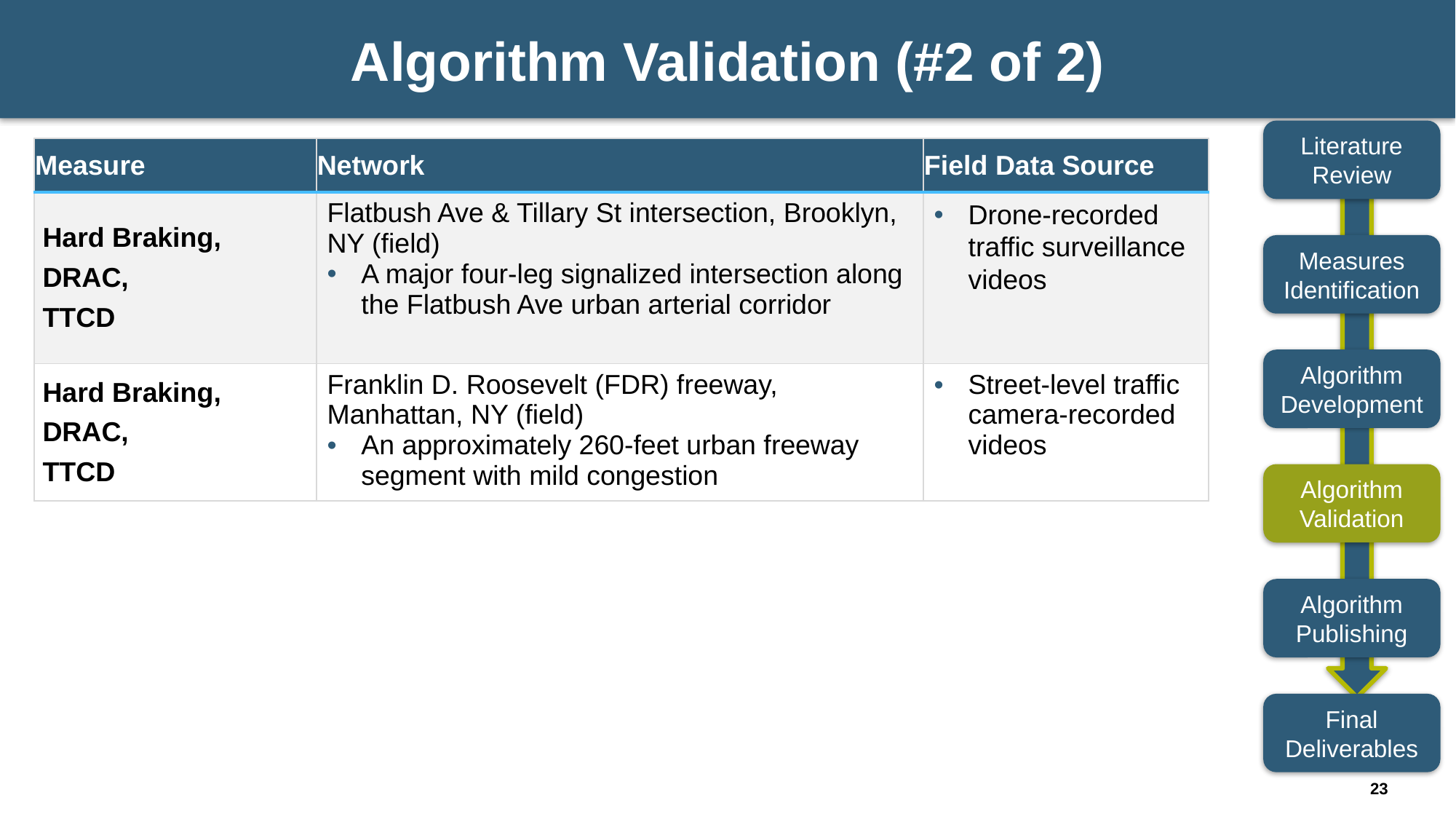

# Algorithm Validation (#2 of 2)
Literature Review
| Measure | Network | Field Data Source |
| --- | --- | --- |
| Hard Braking, DRAC, TTCD | Flatbush Ave & Tillary St intersection, Brooklyn, NY (field) A major four-leg signalized intersection along the Flatbush Ave urban arterial corridor | Drone-recorded traffic surveillance videos |
| Hard Braking, DRAC, TTCD | Franklin D. Roosevelt (FDR) freeway, Manhattan, NY (field) An approximately 260-feet urban freeway segment with mild congestion | Street-level traffic camera-recorded videos |
Measures Identification
Algorithm Development

Algorithm Validation
Algorithm Publishing
Final Deliverables